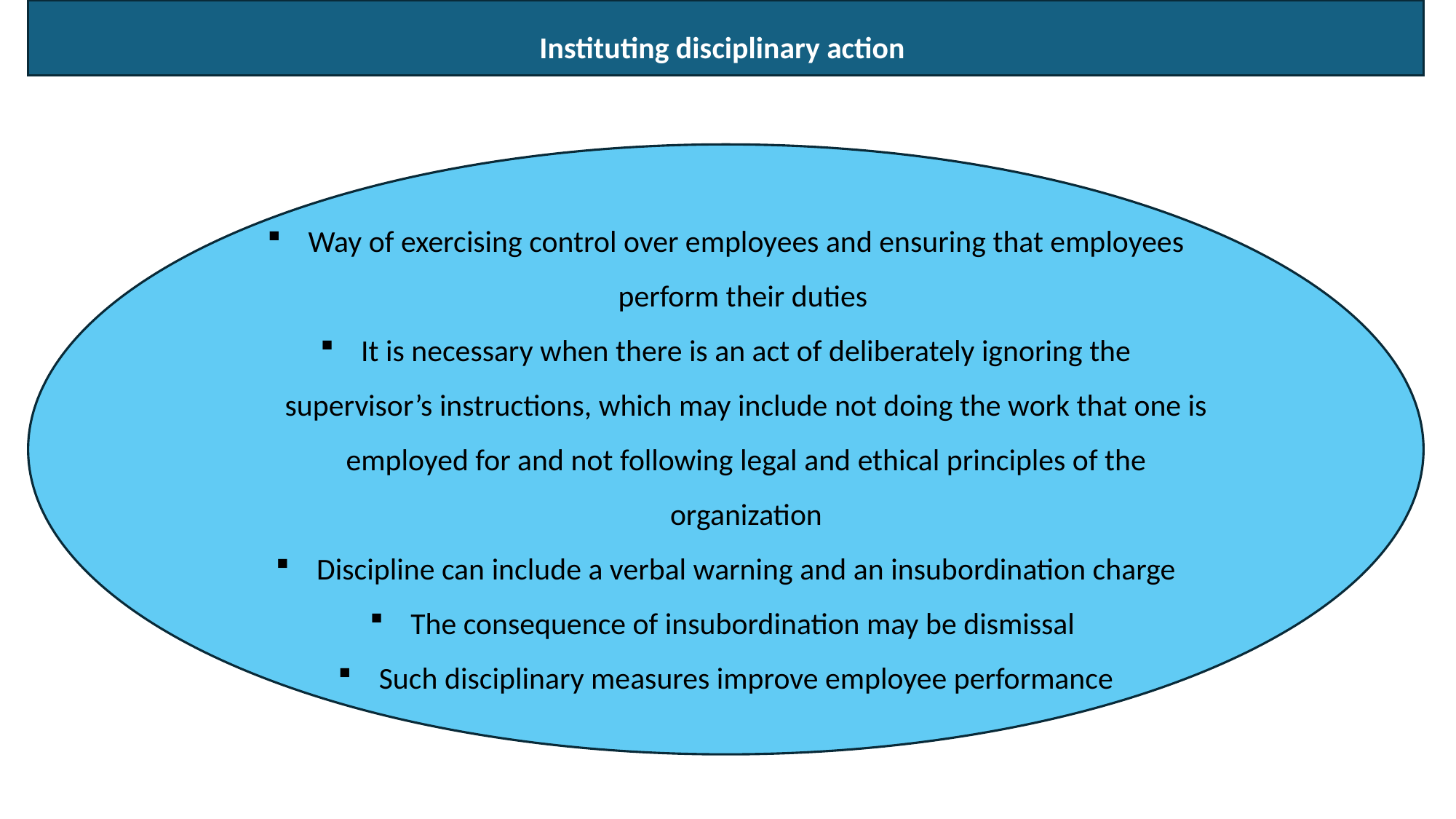

Instituting disciplinary action
Way of exercising control over employees and ensuring that employees perform their duties
It is necessary when there is an act of deliberately ignoring the supervisor’s instructions, which may include not doing the work that one is employed for and not following legal and ethical principles of the organization
Discipline can include a verbal warning and an insubordination charge
The consequence of insubordination may be dismissal
Such disciplinary measures improve employee performance